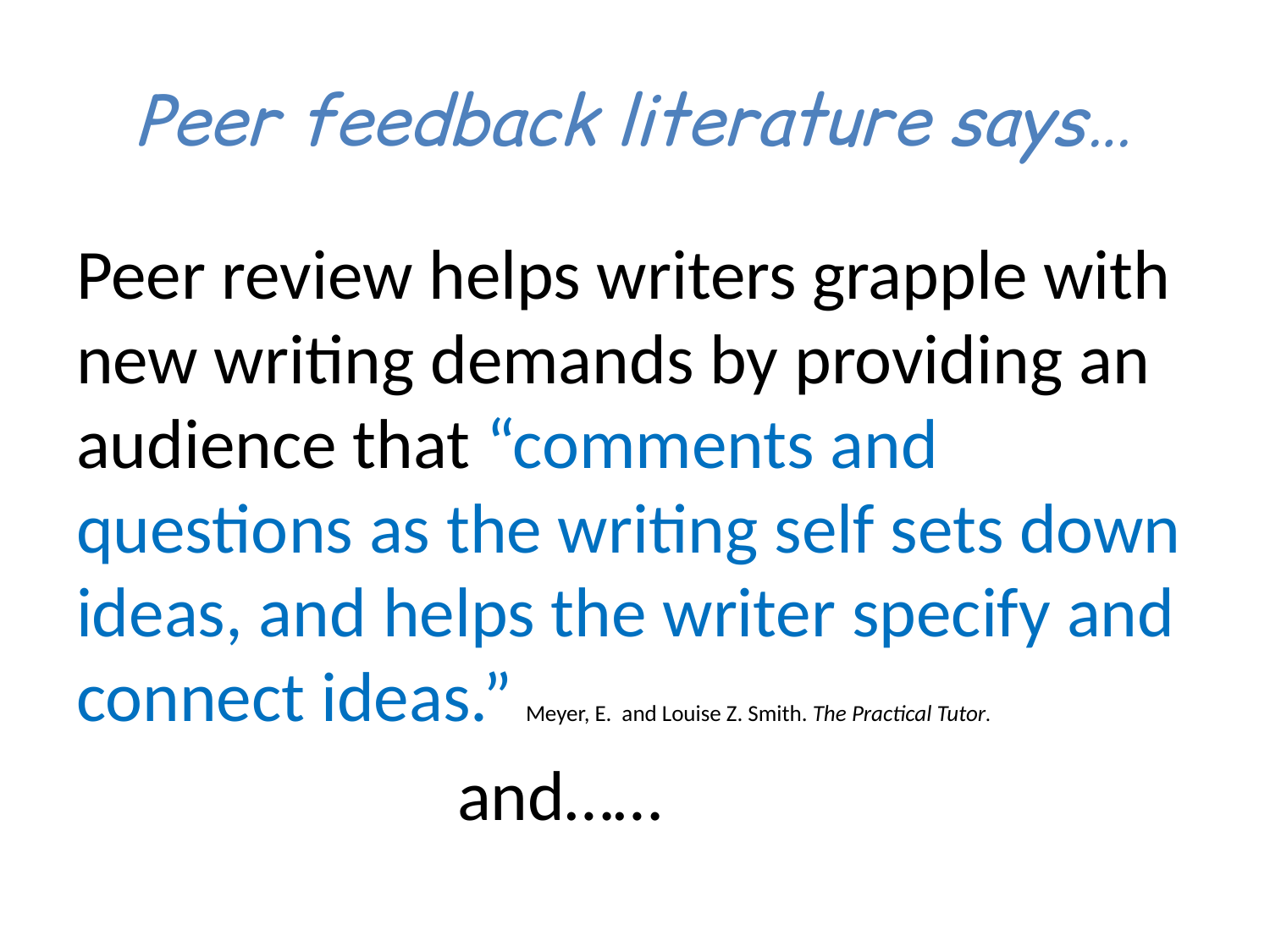

# Peer feedback literature says…
Peer review helps writers grapple with new writing demands by providing an audience that “comments and questions as the writing self sets down ideas, and helps the writer specify and connect ideas.” Meyer, E.  and Louise Z. Smith. The Practical Tutor.
     			and……